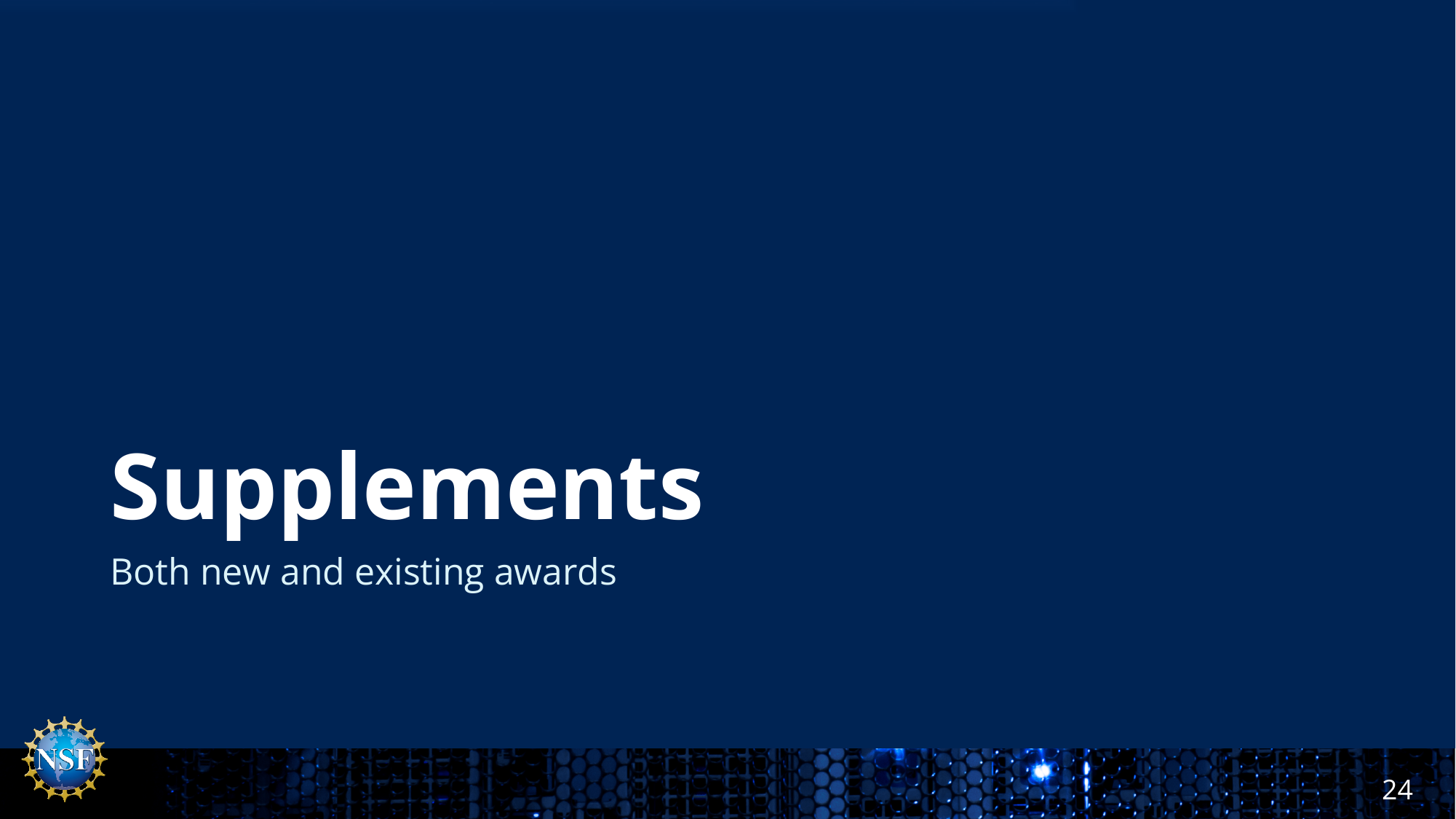

# Supplements
Both new and existing awards
24